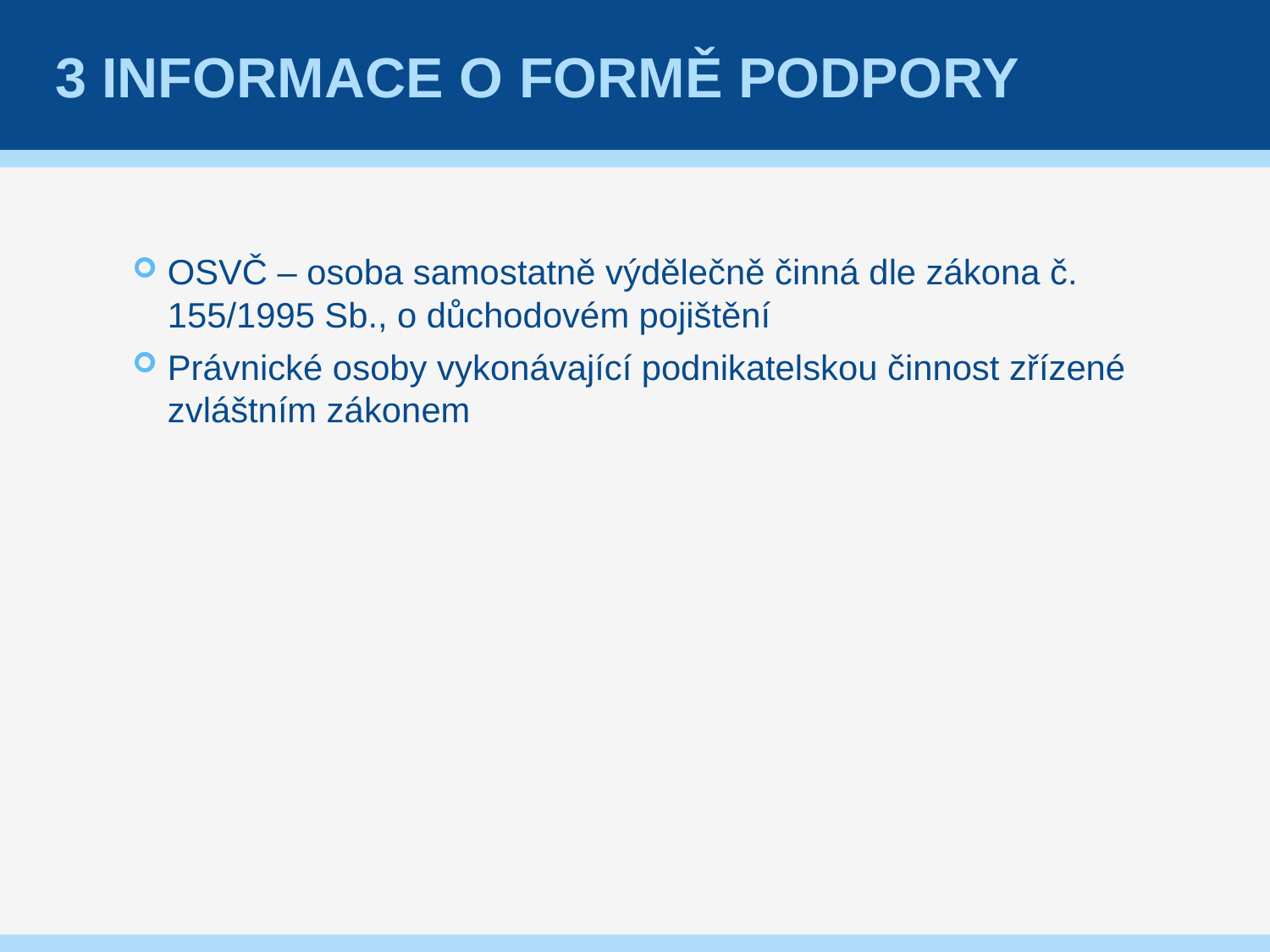

# 3 Informace o formě podpory
OSVČ – osoba samostatně výdělečně činná dle zákona č. 155/1995 Sb., o důchodovém pojištění
Právnické osoby vykonávající podnikatelskou činnost zřízené zvláštním zákonem